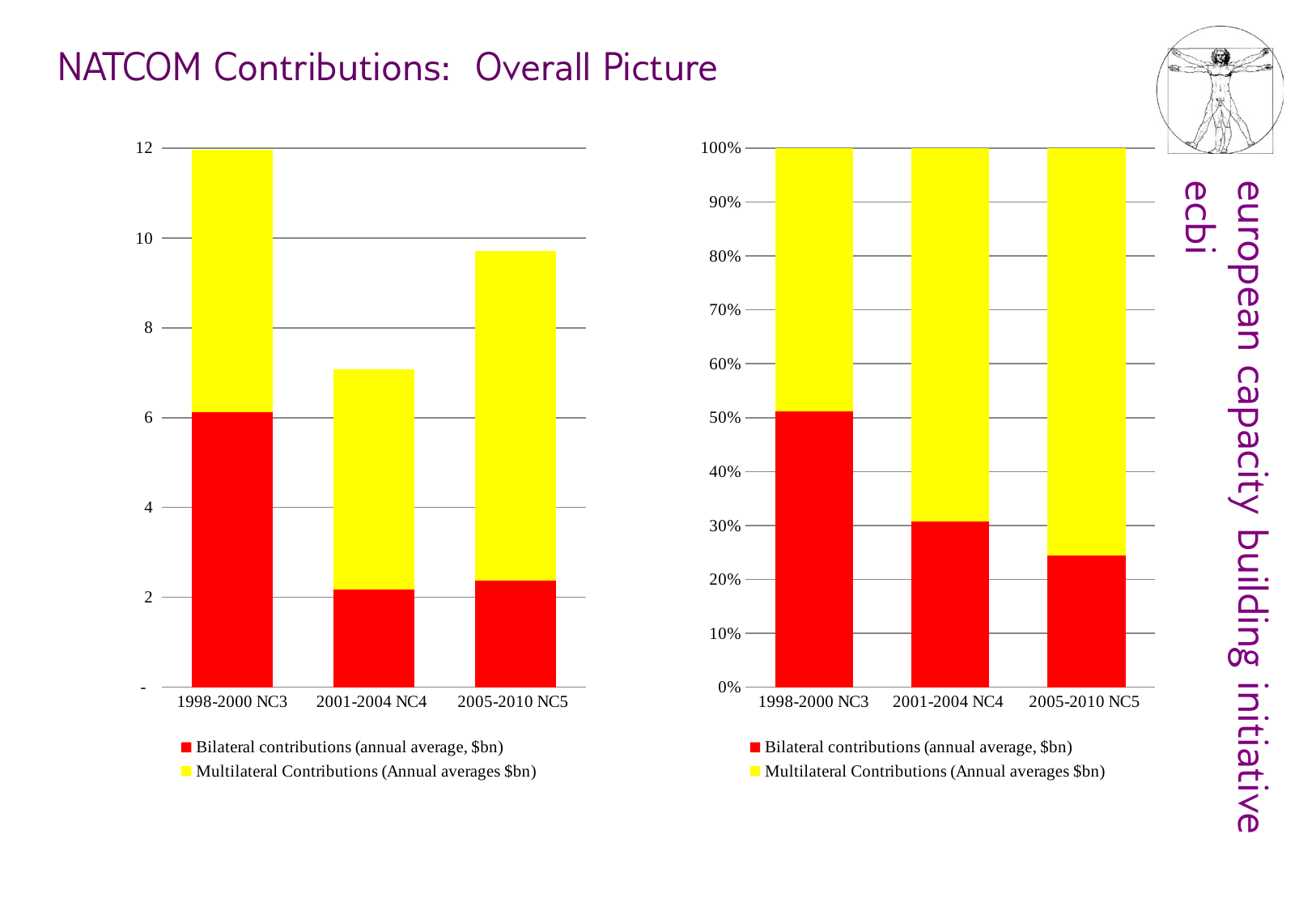

NATCOM Contributions:  Overall Picture

### Chart

| Category | Bilateral contributions (annual average, $bn) | Multilateral Contributions (Annual averages $bn) |
|---|---|---|
| 1998-2000 NC3 | 6.1253499999999965 | 5.828033333333333 |
| 2001-2004 NC4  | 2.174765 | 4.90645 |
| 2005-2010 NC5  | 2.3725116666666666 | 7.339 |

### Chart

| Category | Bilateral contributions (annual average, $bn) | Multilateral Contributions (Annual averages $bn) |
|---|---|---|
| 1998-2000 NC3 | 6.1253499999999965 | 5.828033333333333 |
| 2001-2004 NC4  | 2.174765 | 4.90645 |
| 2005-2010 NC5  | 2.3725116666666666 | 7.339 |